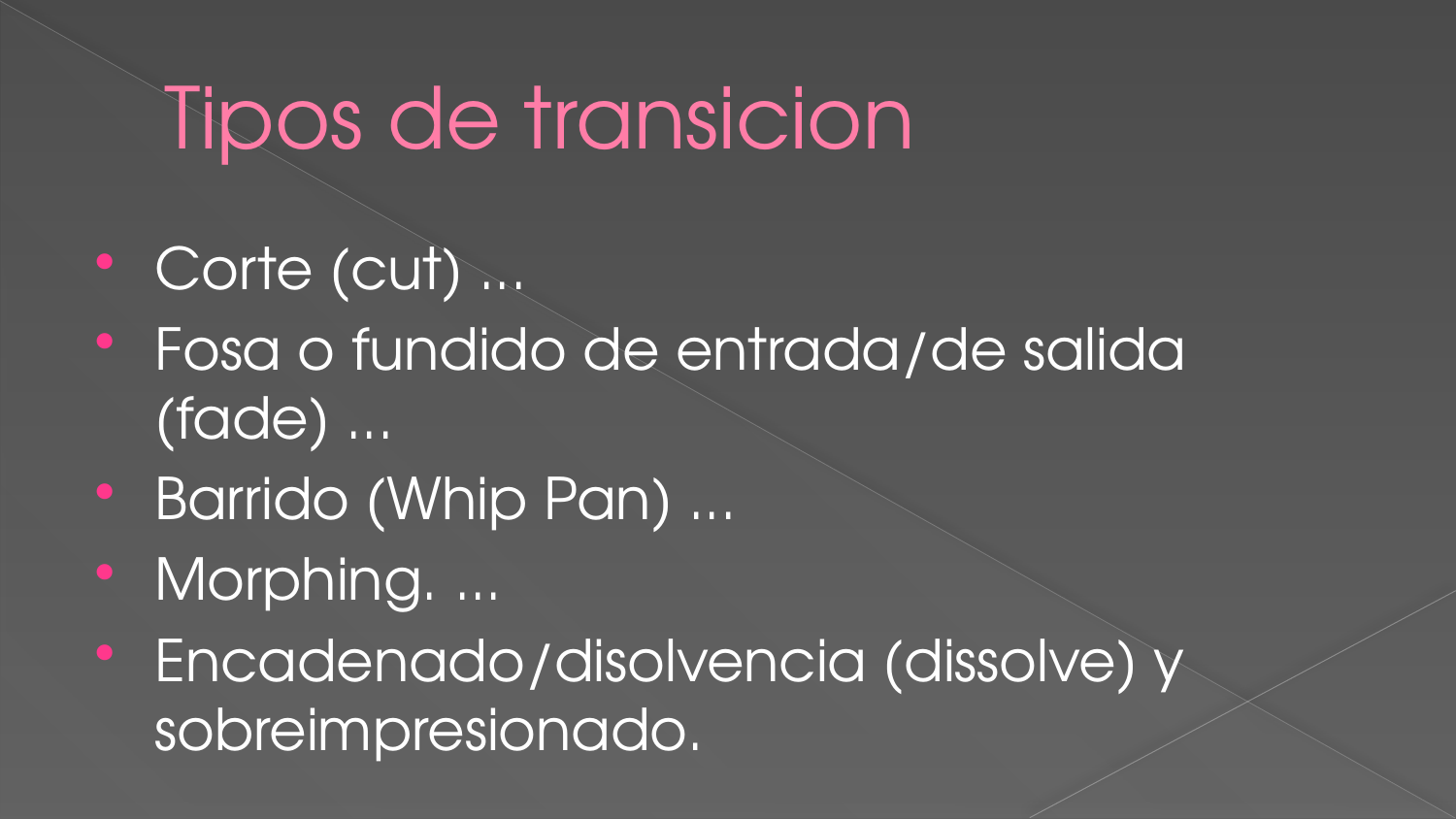

# Tipos de transicion
Corte (cut) ...
Fosa o fundido de entrada/de salida (fade) ...
Barrido (Whip Pan) ...
Morphing. ...
Encadenado/disolvencia (dissolve) y sobreimpresionado.